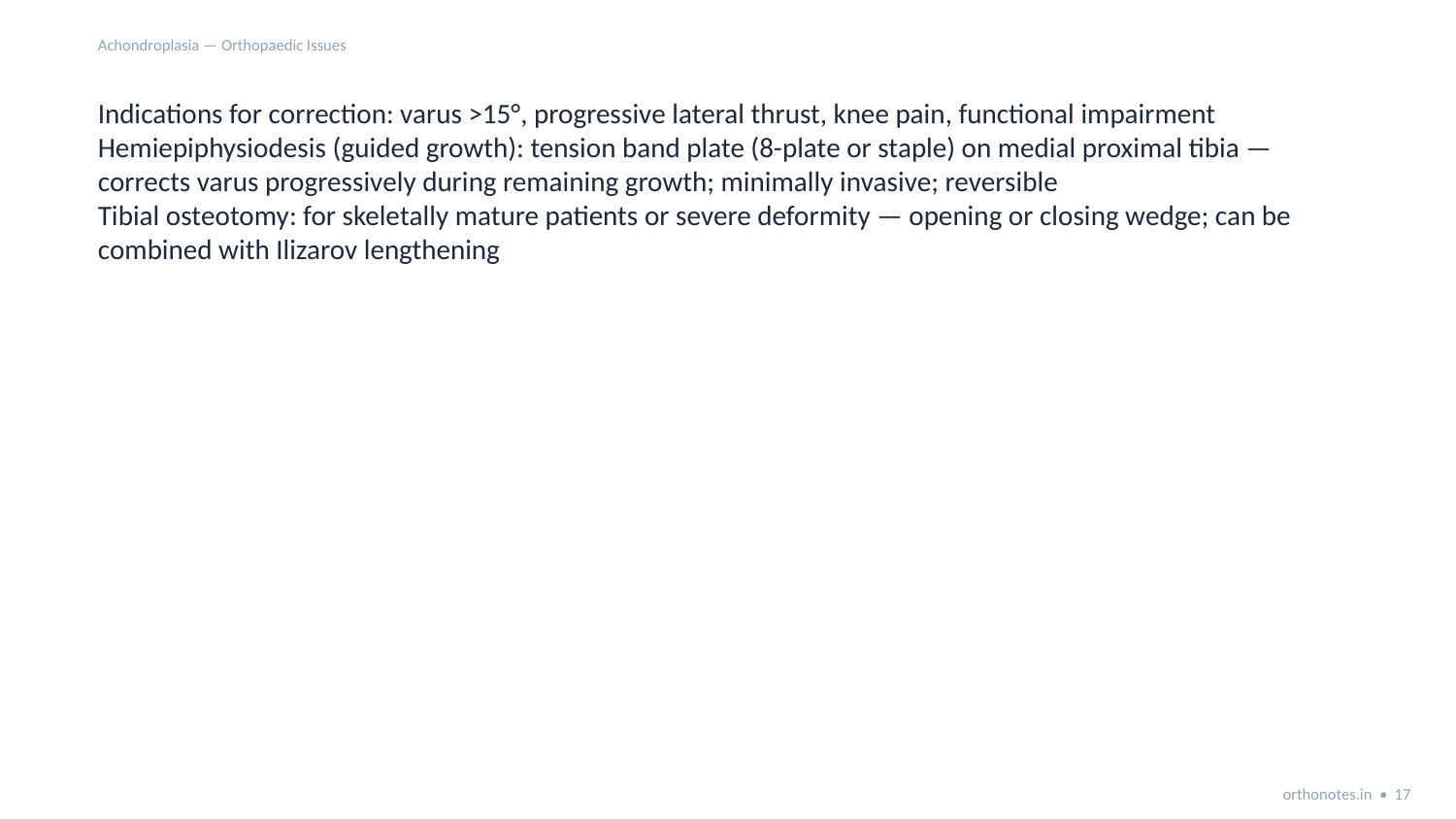

Achondroplasia — Orthopaedic Issues
Indications for correction: varus >15°, progressive lateral thrust, knee pain, functional impairment
Hemiepiphysiodesis (guided growth): tension band plate (8-plate or staple) on medial proximal tibia — corrects varus progressively during remaining growth; minimally invasive; reversible
Tibial osteotomy: for skeletally mature patients or severe deformity — opening or closing wedge; can be combined with Ilizarov lengthening
orthonotes.in  •  17